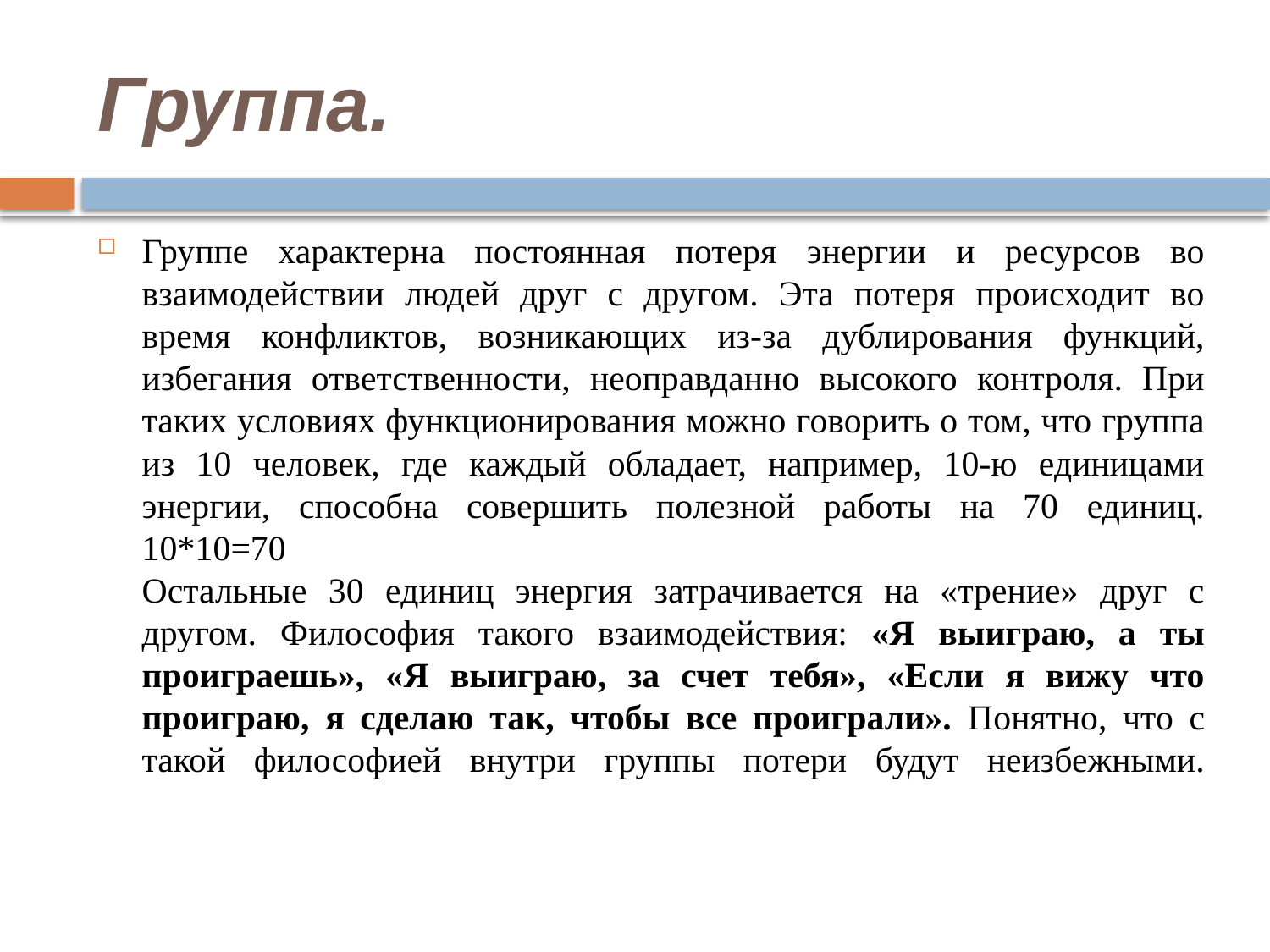

# Группа.
Группе характерна постоянная потеря энергии и ресурсов во взаимодействии людей друг с другом. Эта потеря происходит во время конфликтов, возникающих из-за дублирования функций, избегания ответственности, неоправданно высокого контроля. При таких условиях функционирования можно говорить о том, что группа из 10 человек, где каждый обладает, например, 10-ю единицами энергии, способна совершить полезной работы на 70 единиц.
10*10=70
Остальные 30 единиц энергия затрачивается на «трение» друг с другом. Философия такого взаимодействия: «Я выиграю, а ты проиграешь», «Я выиграю, за счет тебя», «Если я вижу что проиграю, я сделаю так, чтобы все проиграли». Понятно, что с такой философией внутри группы потери будут неизбежными.